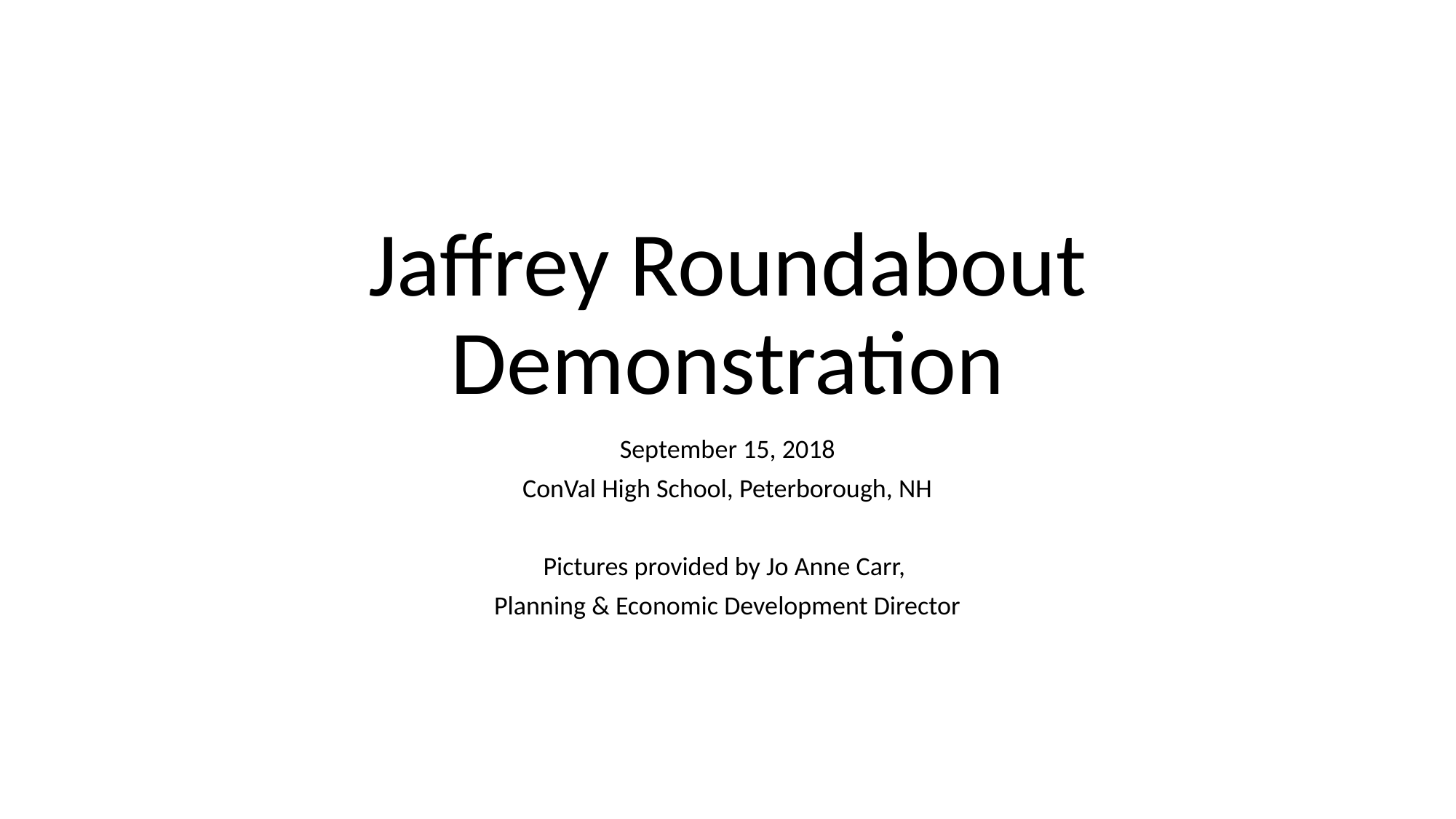

# Jaffrey Roundabout Demonstration
September 15, 2018
ConVal High School, Peterborough, NH

Pictures provided by Jo Anne Carr,
Planning & Economic Development Director